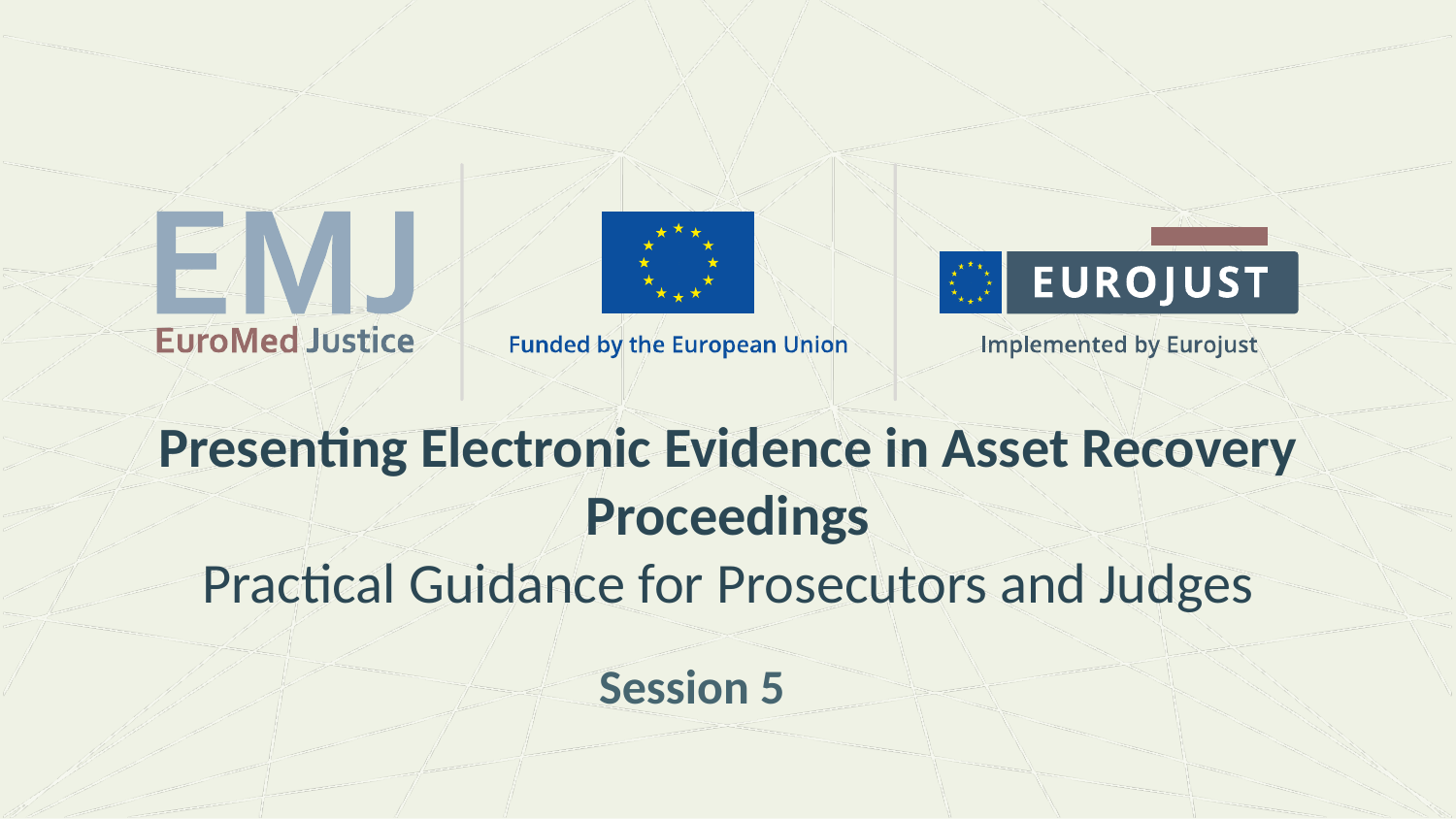

# Presenting Electronic Evidence in Asset Recovery Proceedings Practical Guidance for Prosecutors and Judges
Session 5